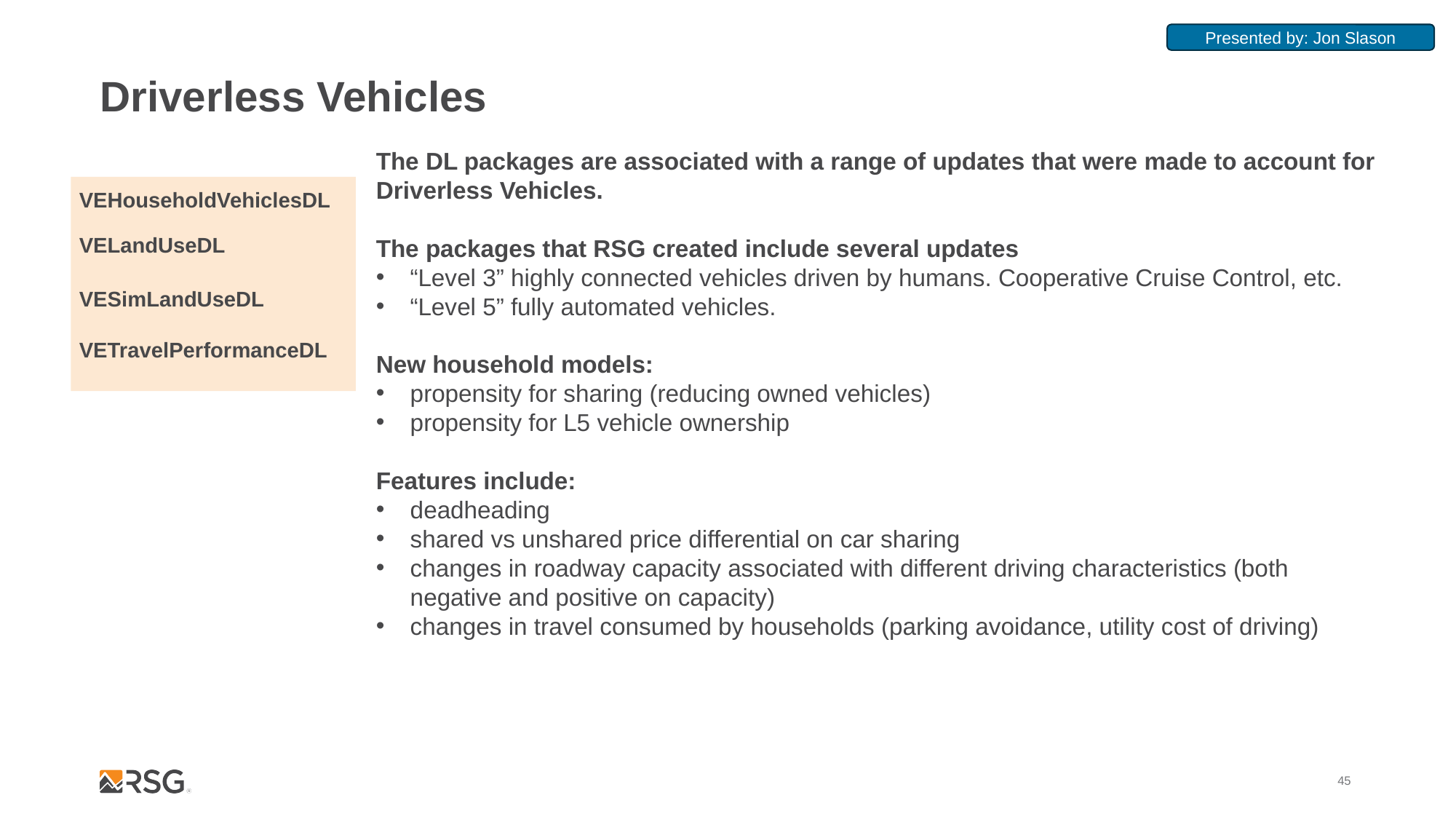

Presented by: Jon Slason
# Driverless Vehicles
The DL packages are associated with a range of updates that were made to account for Driverless Vehicles.

The packages that RSG created include several updates
“Level 3” highly connected vehicles driven by humans. Cooperative Cruise Control, etc.
“Level 5” fully automated vehicles.

New household models:
propensity for sharing (reducing owned vehicles)
propensity for L5 vehicle ownership

Features include:
deadheading
shared vs unshared price differential on car sharing
changes in roadway capacity associated with different driving characteristics (both negative and positive on capacity)
changes in travel consumed by households (parking avoidance, utility cost of driving)

VEHouseholdVehiclesDL
VELandUseDL
VESimLandUseDL
VETravelPerformanceDL
45